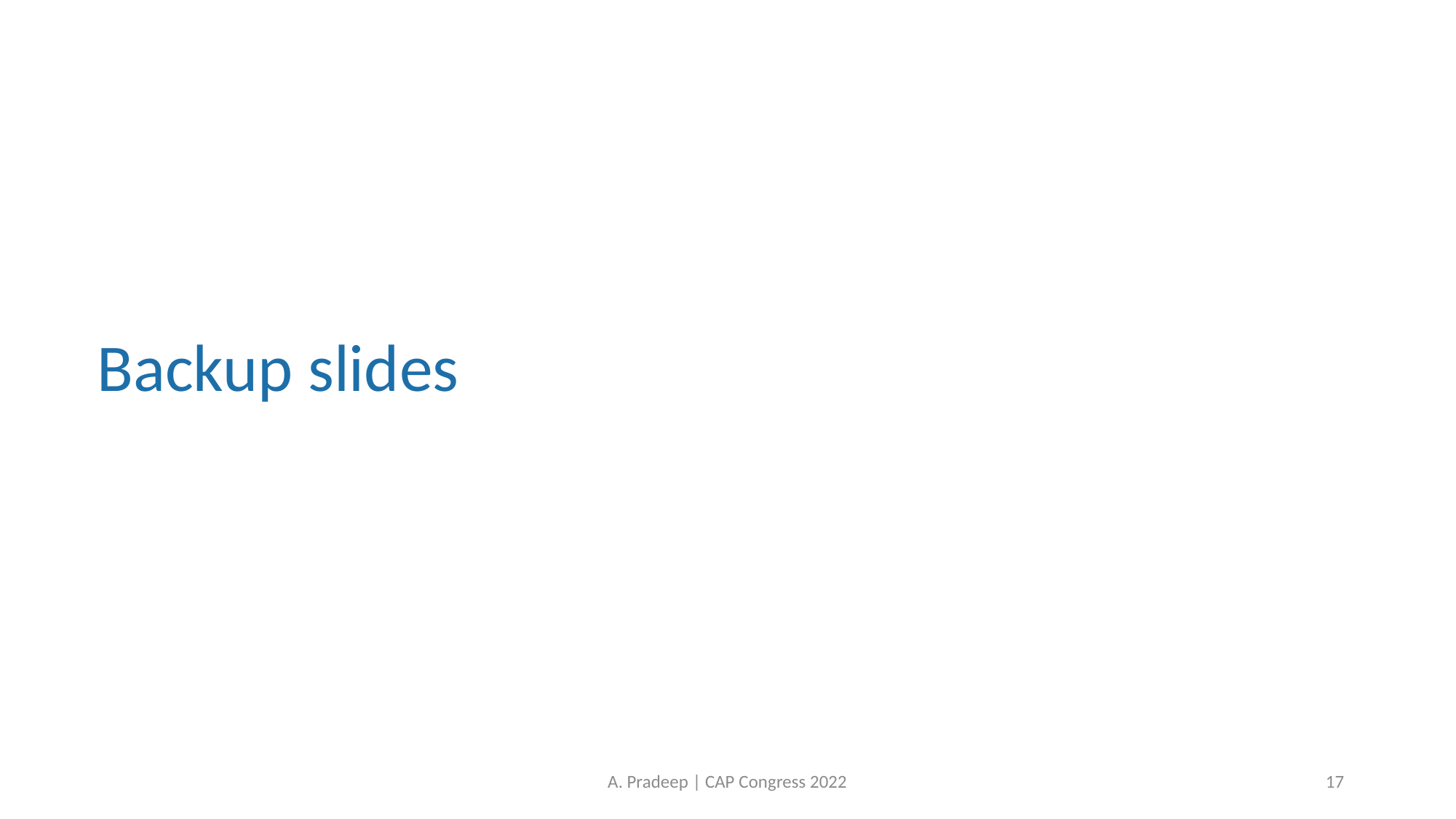

# Backup slides
A. Pradeep | CAP Congress 2022
17